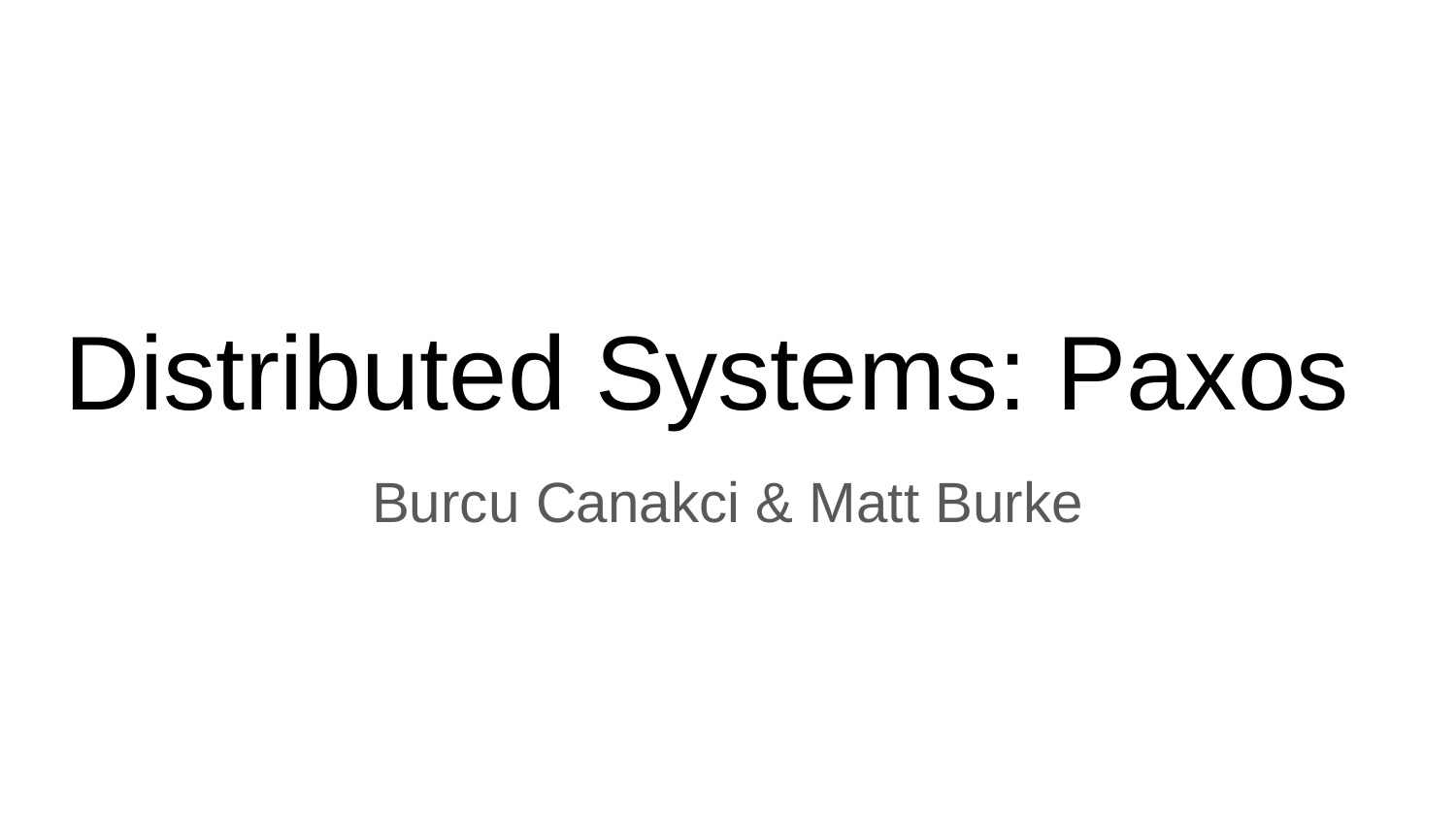

# Distributed Systems: Paxos
Burcu Canakci & Matt Burke